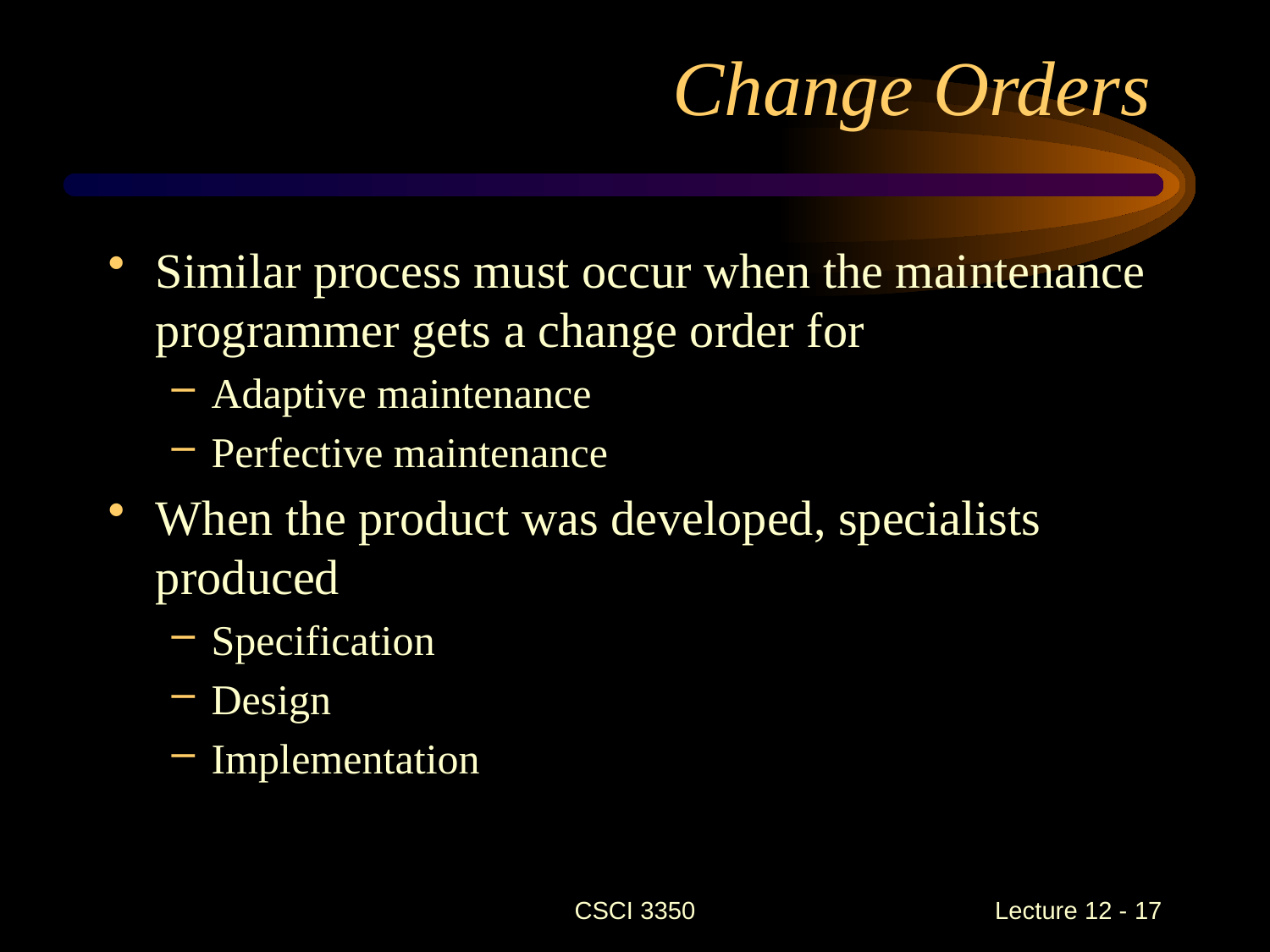

# Change Orders
Similar process must occur when the maintenance programmer gets a change order for
Adaptive maintenance
Perfective maintenance
When the product was developed, specialists produced
Specification
Design
Implementation

CSCI 3350
Lecture 12 - 17